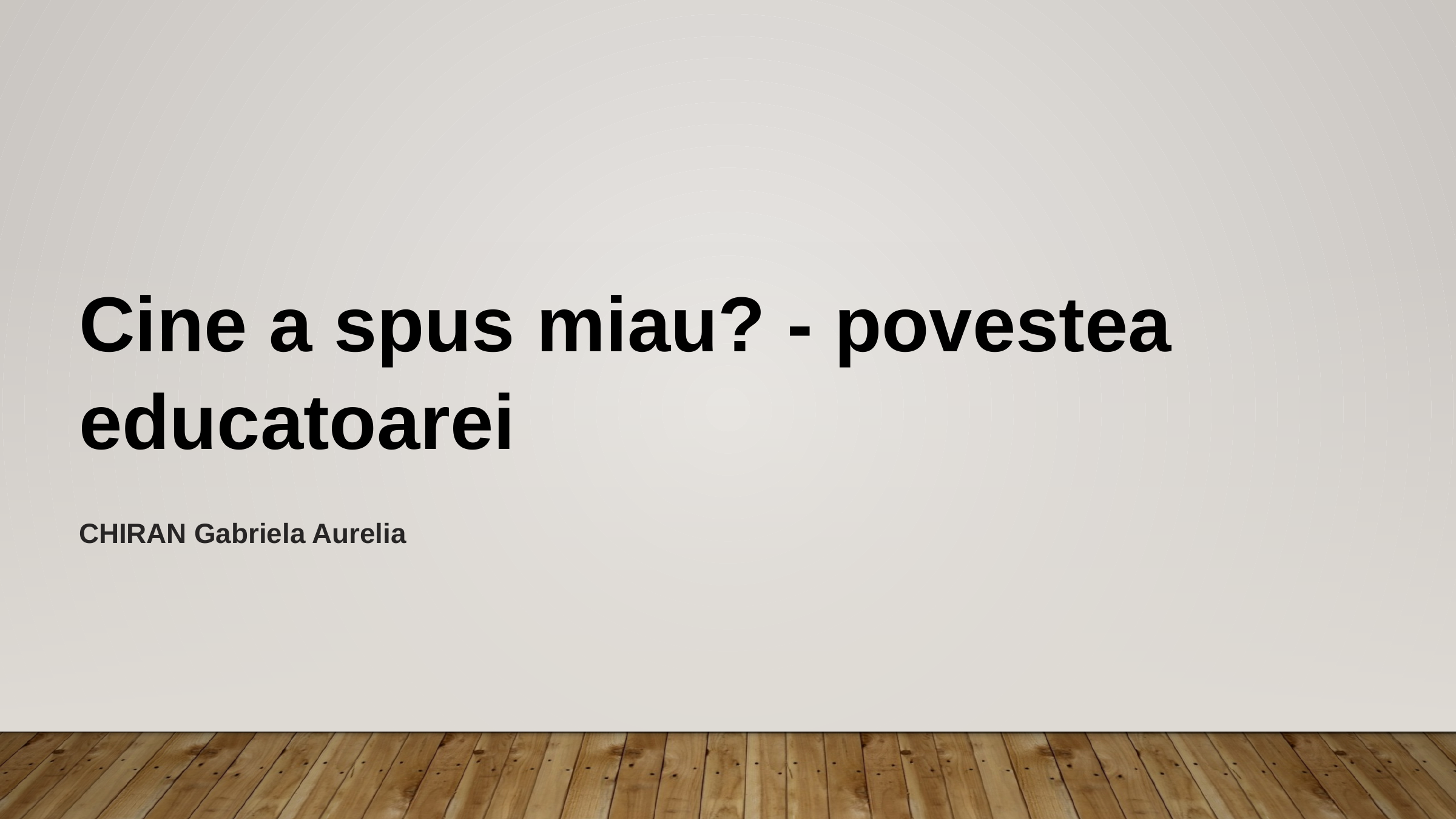

Cine a spus miau? - povestea educatoarei
CHIRAN Gabriela Aurelia